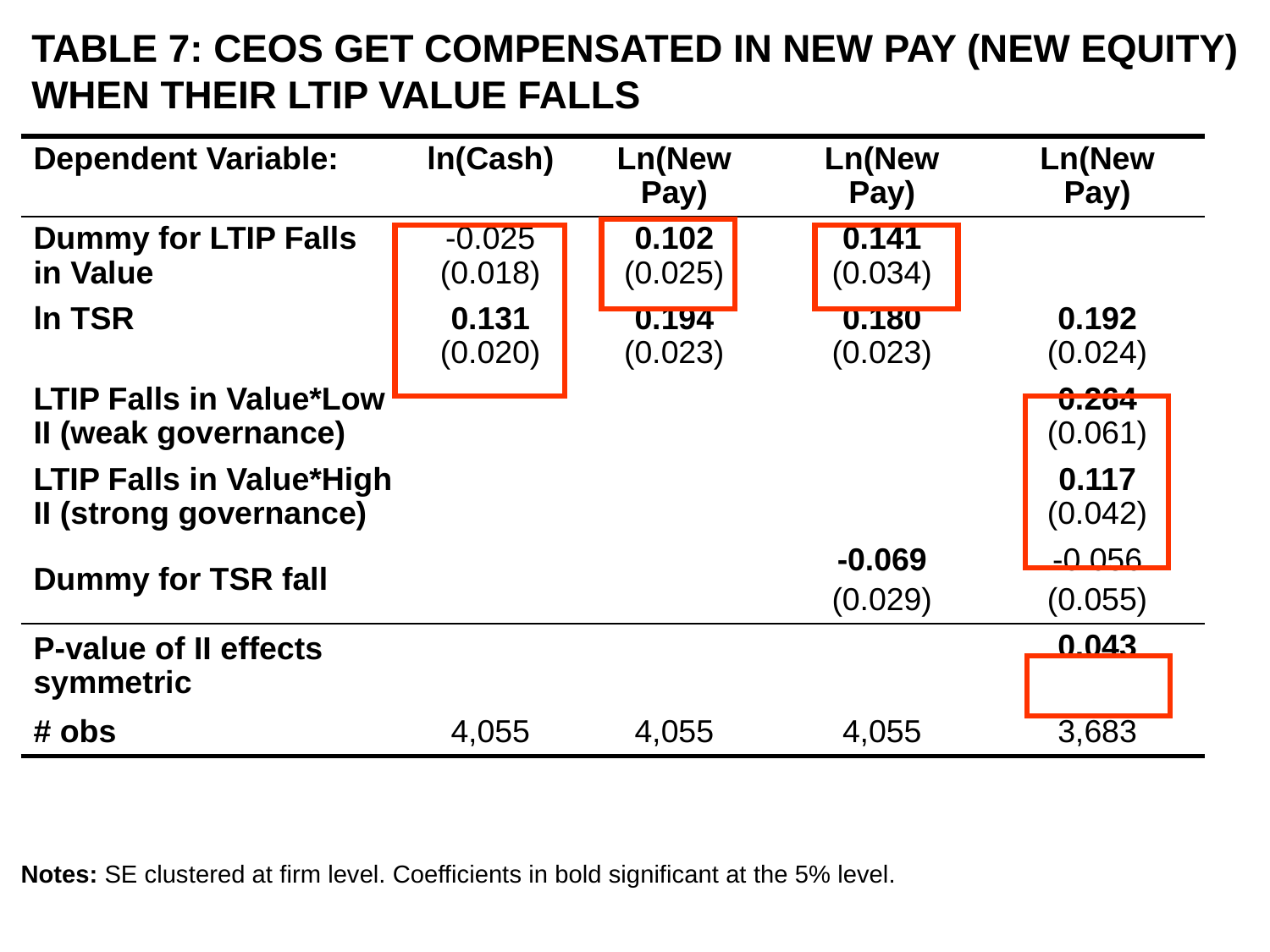

TABLE 7: CEOS GET COMPENSATED IN NEW PAY (NEW EQUITY)
WHEN THEIR LTIP VALUE FALLS
| Dependent Variable: | ln(Cash) | Ln(New Pay) | Ln(New Pay) | Ln(New Pay) |
| --- | --- | --- | --- | --- |
| Dummy for LTIP Falls in Value | -0.025 (0.018) | 0.102 (0.025) | 0.141 (0.034) |  |
| ln TSR | 0.131 (0.020) | 0.194 (0.023) | 0.180 (0.023) | 0.192 (0.024) |
| LTIP Falls in Value\*Low II (weak governance) |  |  |  | 0.264 (0.061) |
| LTIP Falls in Value\*High II (strong governance) |  |  |  | 0.117 (0.042) |
| Dummy for TSR fall |  |  | -0.069 (0.029) | -0.056 (0.055) |
| P-value of II effects symmetric |  |  |  | 0.043 |
| # obs | 4,055 | 4,055 | 4,055 | 3,683 |

Notes: SE clustered at firm level. Coefficients in bold significant at the 5% level.